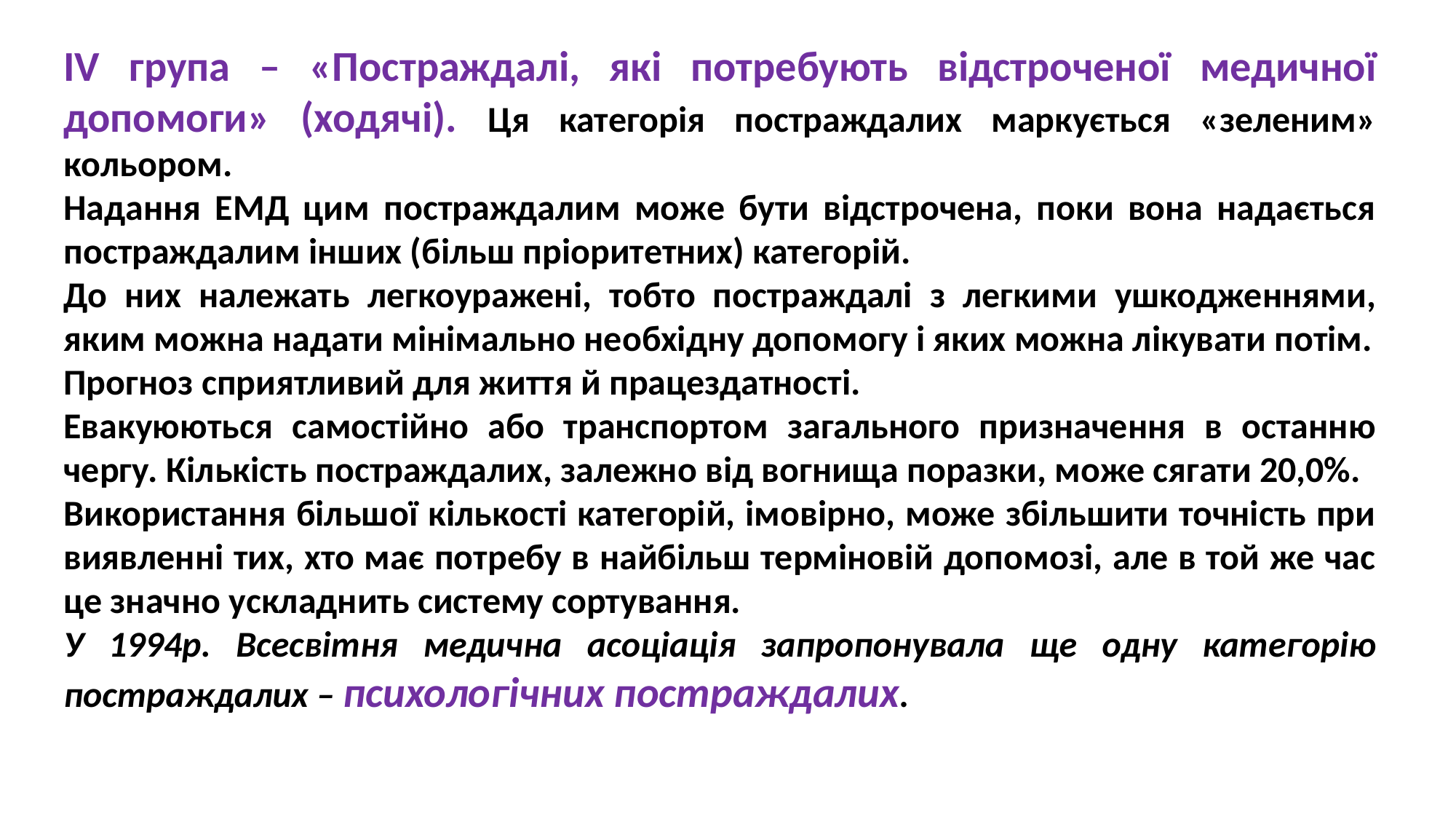

ІV група – «Постраждалі, які потребують відстроченої медичної допомоги» (ходячі). Ця категорія постраждалих маркується «зеленим» кольором.
Надання ЕМД цим постраждалим може бути відстрочена, поки вона надається постраждалим інших (більш пріоритетних) категорій.
До них належать легкоуражені, тобто постраждалі з легкими ушкодженнями, яким можна надати мінімально необхідну допомогу і яких можна лікувати потім.
Прогноз сприятливий для життя й працездатності.
Евакуюються самостійно або транспортом загального призначення в останню чергу. Кількість постраждалих, залежно від вогнища поразки, може сягати 20,0%.
Використання більшої кількості категорій, імовірно, може збільшити точність при виявленні тих, хто має потребу в найбільш терміновій допомозі, але в той же час це значно ускладнить систему сортування.
У 1994р. Всесвітня медична асоціація запропонувала ще одну категорію постраждалих – психологічних постраждалих.